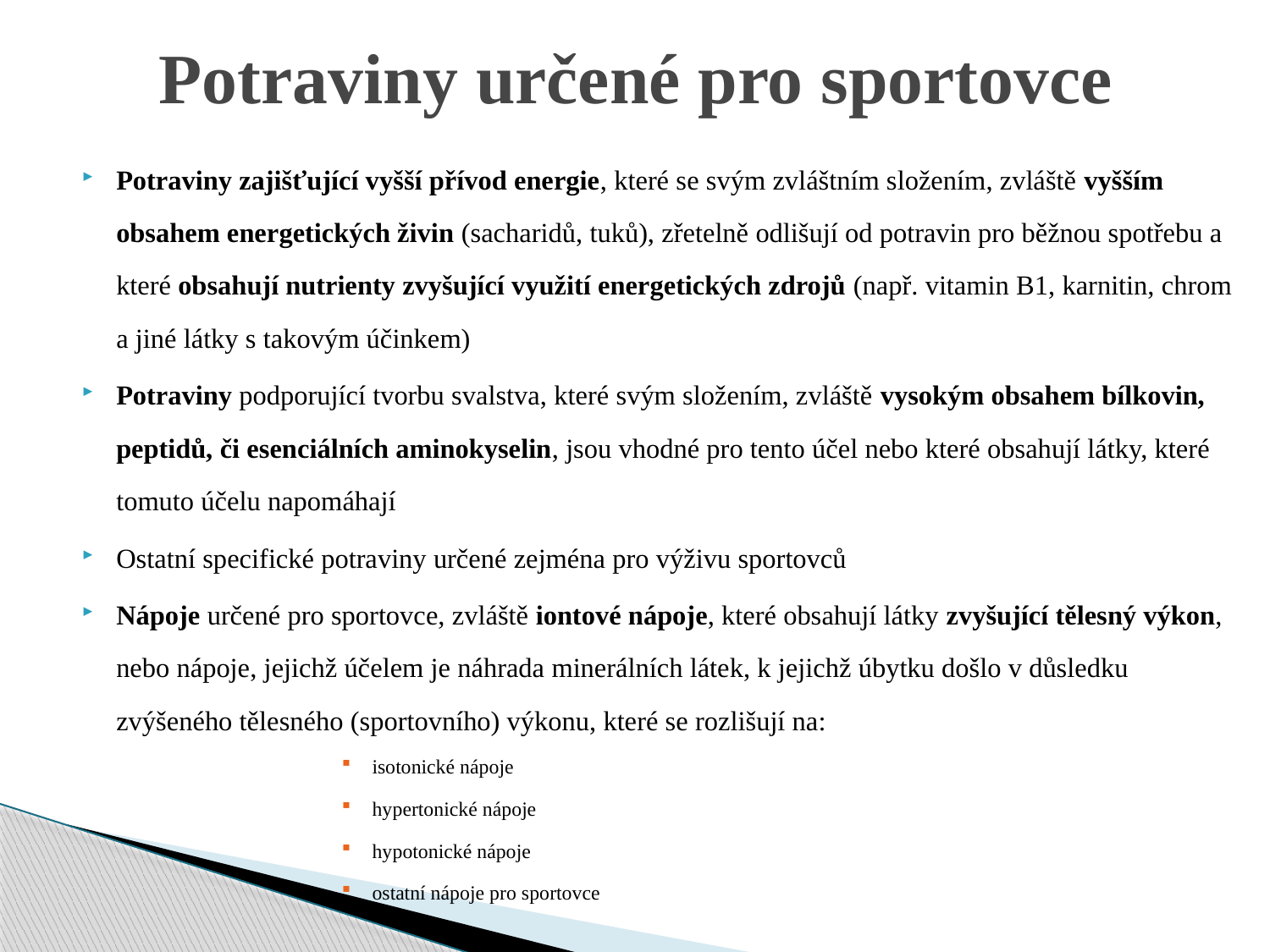

# Potraviny určené pro sportovce
Potraviny zajišťující vyšší přívod energie, které se svým zvláštním složením, zvláště vyšším obsahem energetických živin (sacharidů, tuků), zřetelně odlišují od potravin pro běžnou spotřebu a které obsahují nutrienty zvyšující využití energetických zdrojů (např. vitamin B1, karnitin, chrom a jiné látky s takovým účinkem)
Potraviny podporující tvorbu svalstva, které svým složením, zvláště vysokým obsahem bílkovin, peptidů, či esenciálních aminokyselin, jsou vhodné pro tento účel nebo které obsahují látky, které tomuto účelu napomáhají
Ostatní specifické potraviny určené zejména pro výživu sportovců
Nápoje určené pro sportovce, zvláště iontové nápoje, které obsahují látky zvyšující tělesný výkon, nebo nápoje, jejichž účelem je náhrada minerálních látek, k jejichž úbytku došlo v důsledku zvýšeného tělesného (sportovního) výkonu, které se rozlišují na:
isotonické nápoje
hypertonické nápoje
hypotonické nápoje
ostatní nápoje pro sportovce